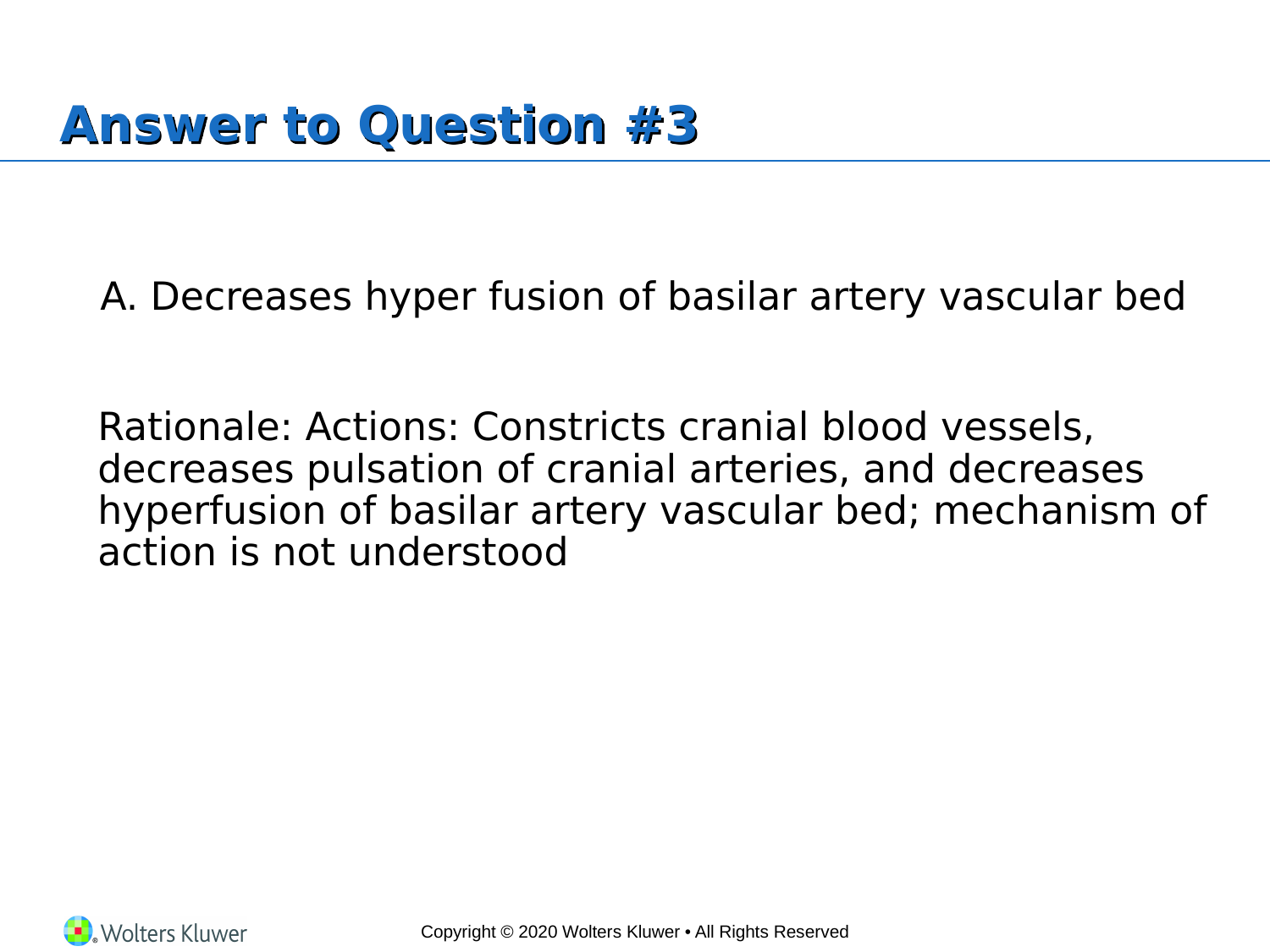

# Answer to Question #3

A. Decreases hyper fusion of basilar artery vascular bed

	Rationale: Actions: Constricts cranial blood vessels, decreases pulsation of cranial arteries, and decreases hyperfusion of basilar artery vascular bed; mechanism of action is not understood